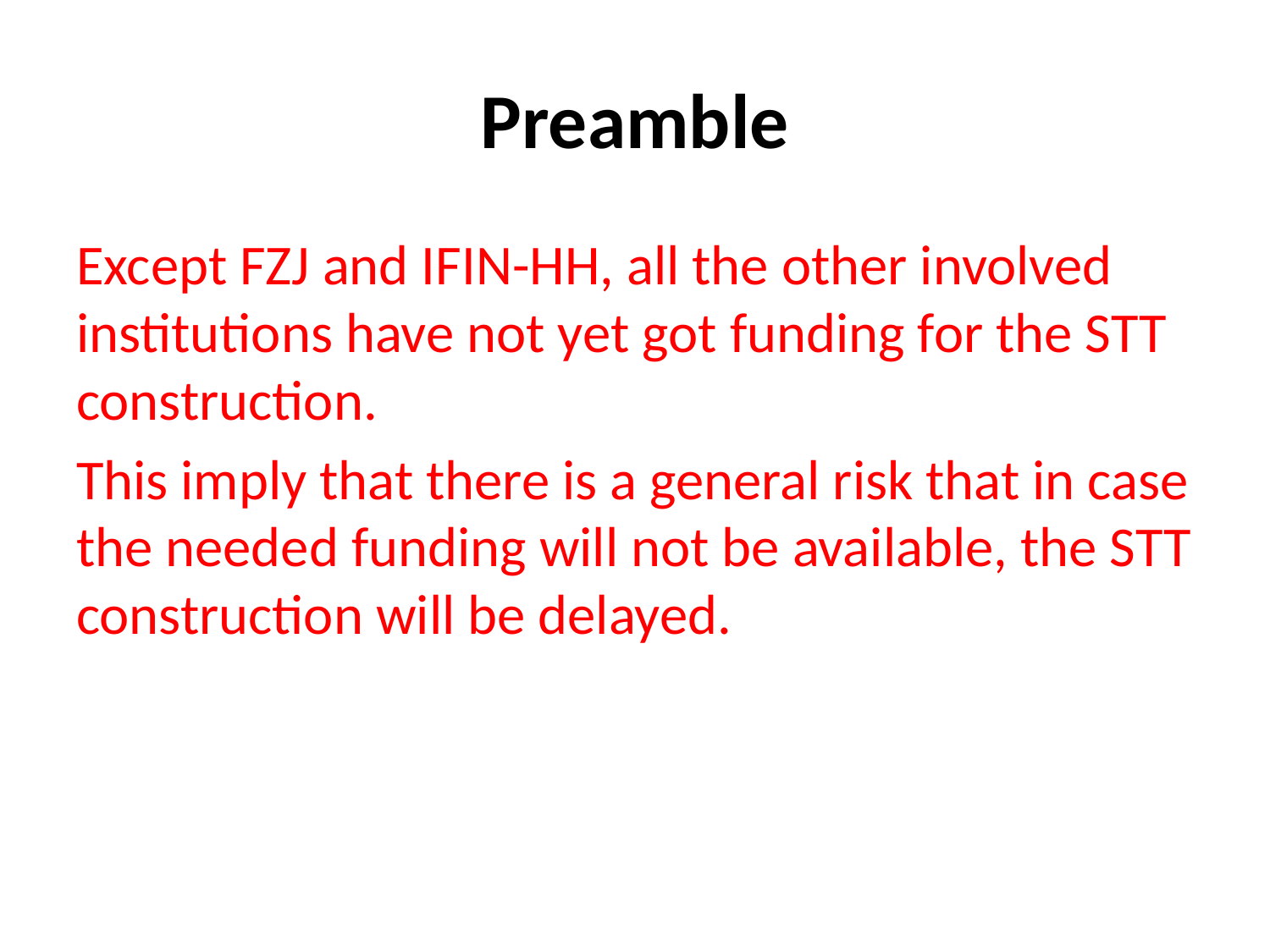

# Preamble
Except FZJ and IFIN-HH, all the other involved institutions have not yet got funding for the STT construction.
This imply that there is a general risk that in case the needed funding will not be available, the STT construction will be delayed.